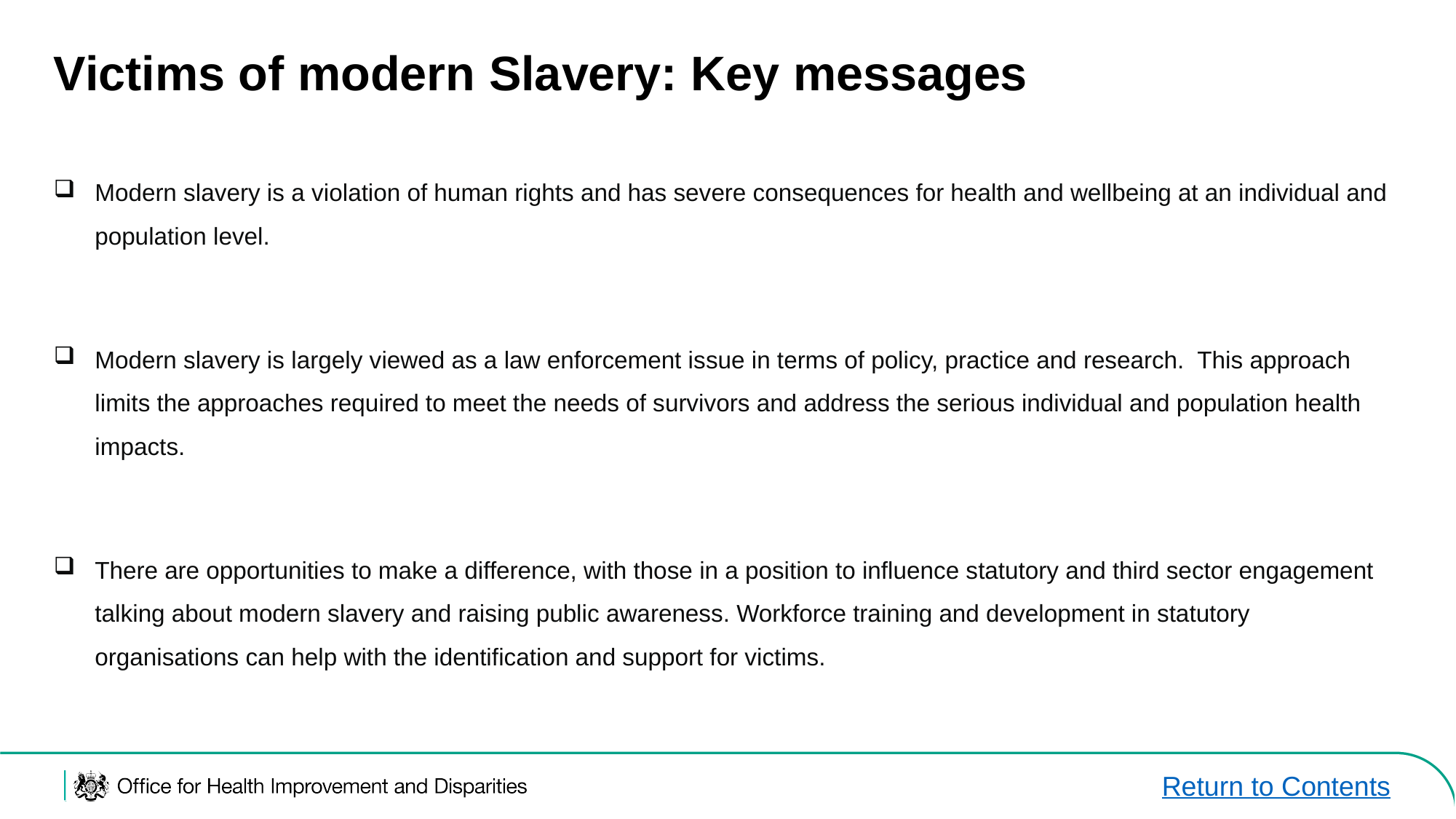

# Victims of modern Slavery: Key messages
Modern slavery is a violation of human rights and has severe consequences for health and wellbeing at an individual and population level.

Modern slavery is largely viewed as a law enforcement issue in terms of policy, practice and research.  This approach limits the approaches required to meet the needs of survivors and address the serious individual and population health impacts.

There are opportunities to make a difference, with those in a position to influence statutory and third sector engagement talking about modern slavery and raising public awareness. Workforce training and development in statutory organisations can help with the identification and support for victims.
Return to Contents